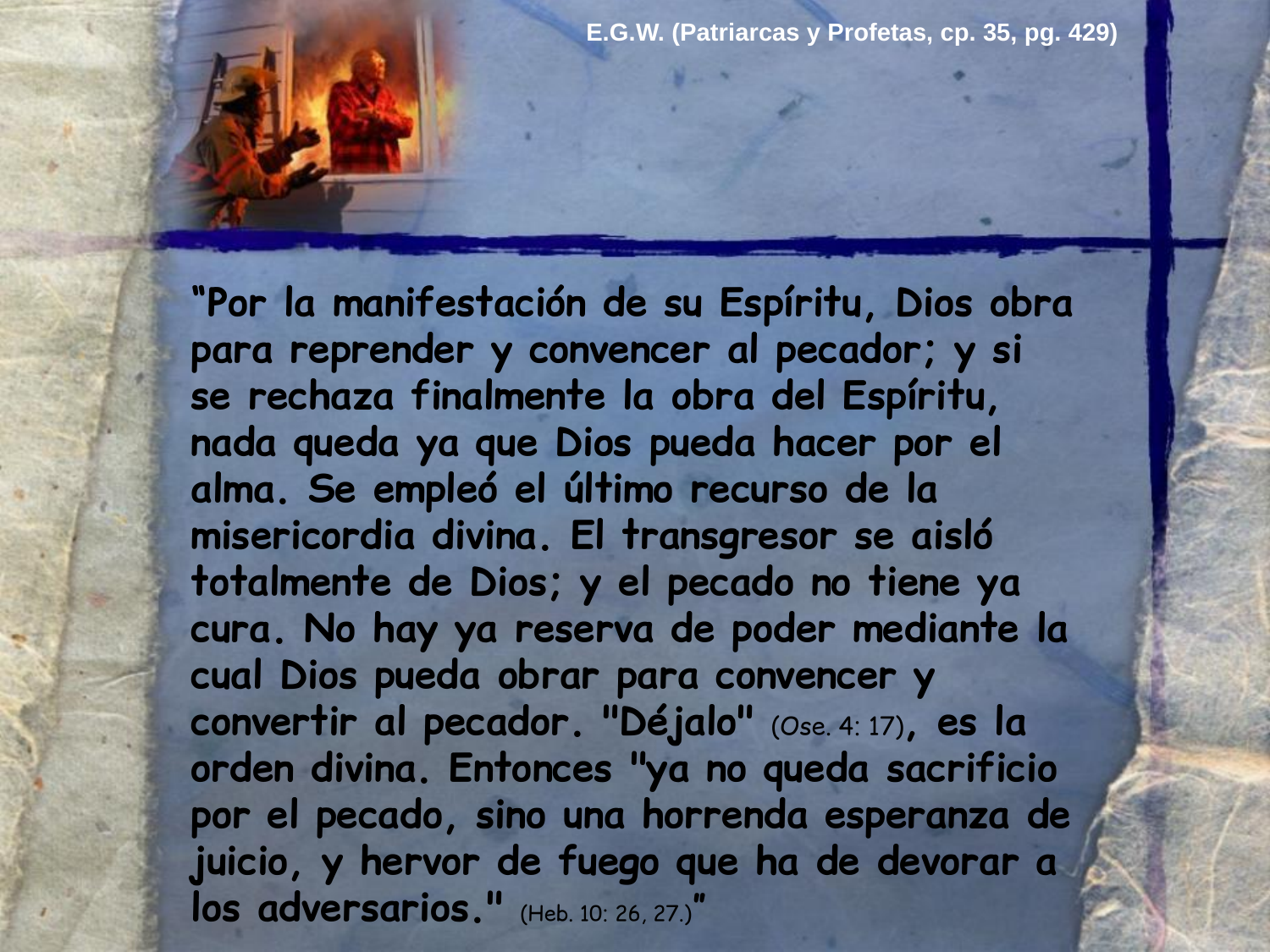

E.G.W. (Patriarcas y Profetas, cp. 35, pg. 429)
“Por la manifestación de su Espíritu, Dios obra para reprender y convencer al pecador; y si se rechaza finalmente la obra del Espíritu, nada queda ya que Dios pueda hacer por el alma. Se empleó el último recurso de la misericordia divina. El transgresor se aisló totalmente de Dios; y el pecado no tiene ya cura. No hay ya reserva de poder mediante la cual Dios pueda obrar para convencer y convertir al pecador. "Déjalo" (Ose. 4: 17), es la orden divina. Entonces "ya no queda sacrificio por el pecado, sino una horrenda esperanza de juicio, y hervor de fuego que ha de devorar a los adversarios." (Heb. 10: 26, 27.)”